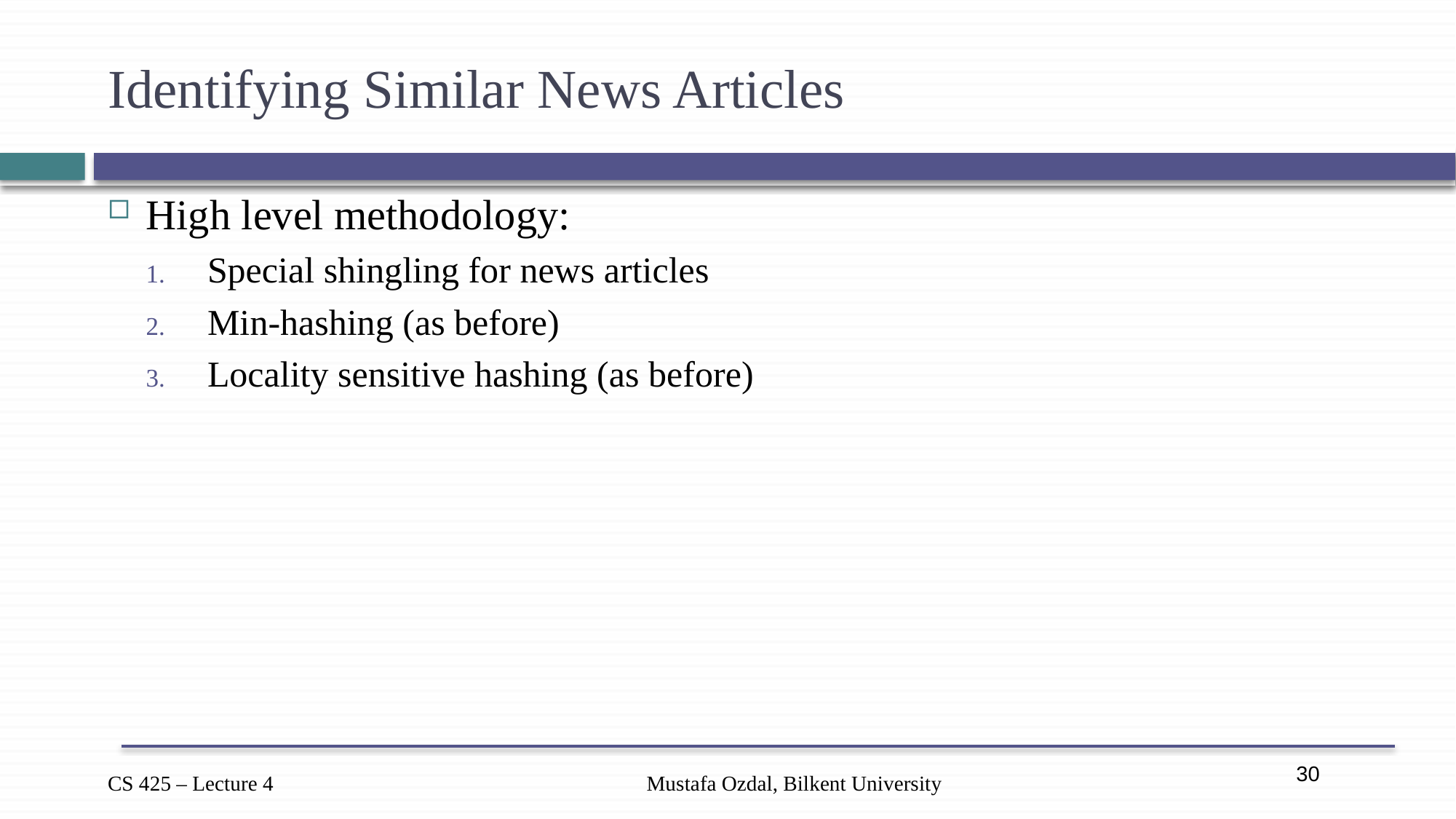

# Identifying Similar News Articles
High level methodology:
Special shingling for news articles
Min-hashing (as before)
Locality sensitive hashing (as before)

Mustafa Ozdal, Bilkent University